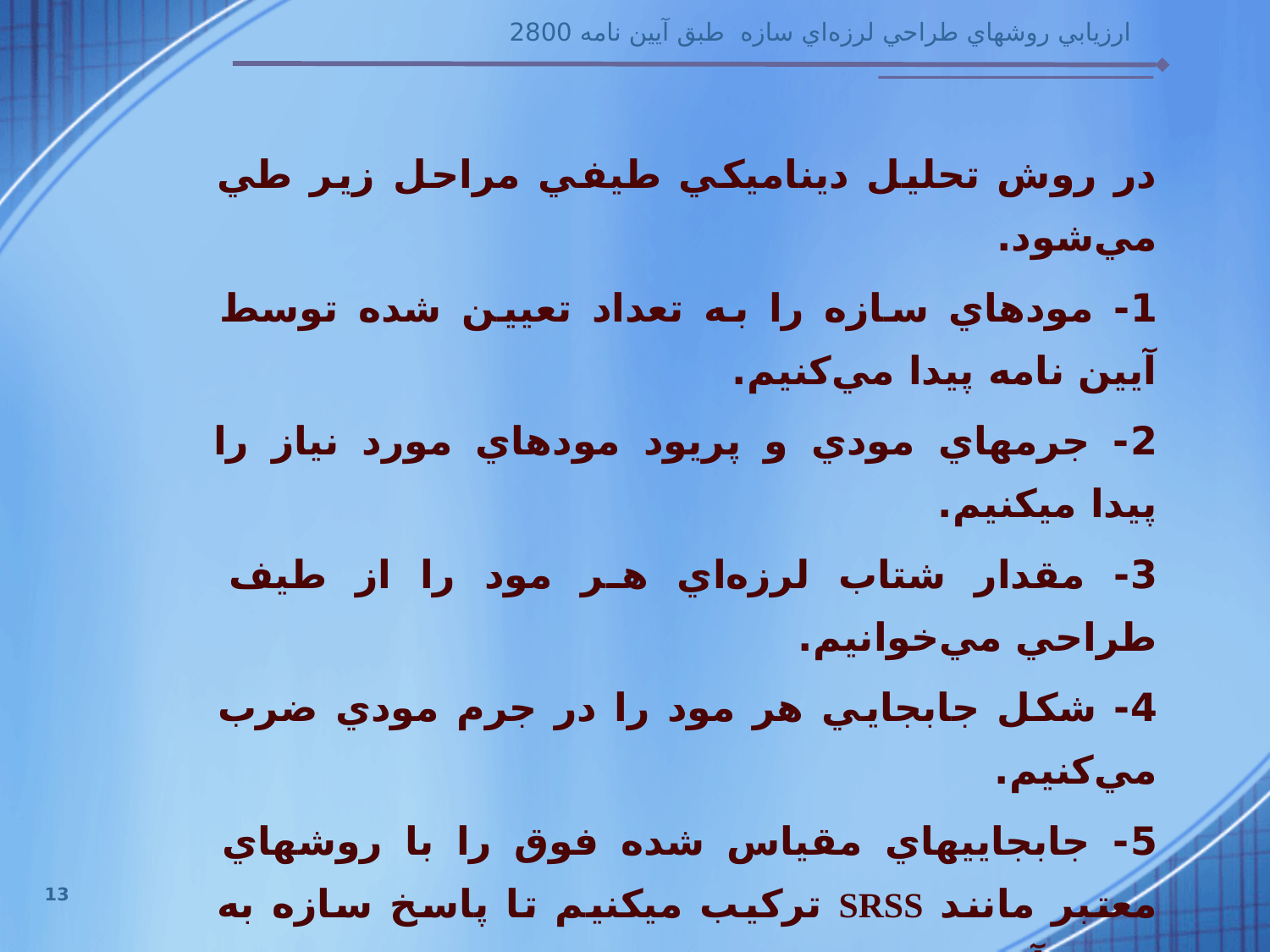

در روش تحليل ديناميكي طيفي مراحل زير طي مي‌شود.
1- مودهاي سازه را به تعداد تعيين شده توسط آيين نامه پيدا مي‌كنيم.
2- جرمهاي مودي و پريود مودهاي مورد نياز را پيدا ميكنيم.
3- مقدار شتاب لرزه‌اي هر مود را از طيف طراحي مي‌خوانيم.
4- شكل جابجايي هر مود را در جرم مودي ضرب مي‌كنيم.
5- جابجاييهاي مقياس شده فوق را با روشهاي معتبر مانند SRSS تركيب ميكنيم تا پاسخ سازه به دست آيد.
13